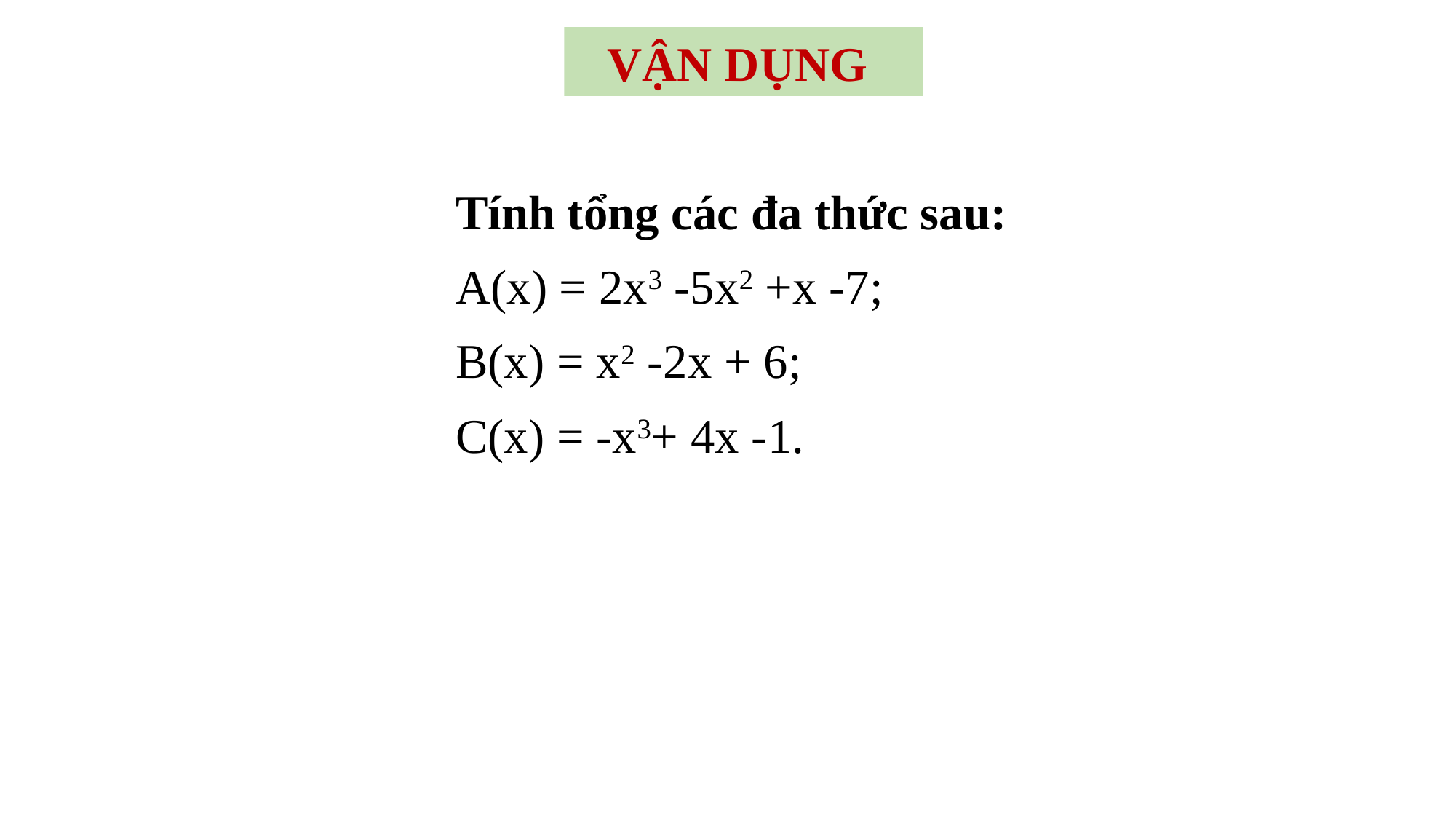

VẬN DỤNG
Tính tổng các đa thức sau:
A(x) = 2x3 -5x2 +x -7;
B(x) = x2 -2x + 6;
C(x) = -x3+ 4x -1.